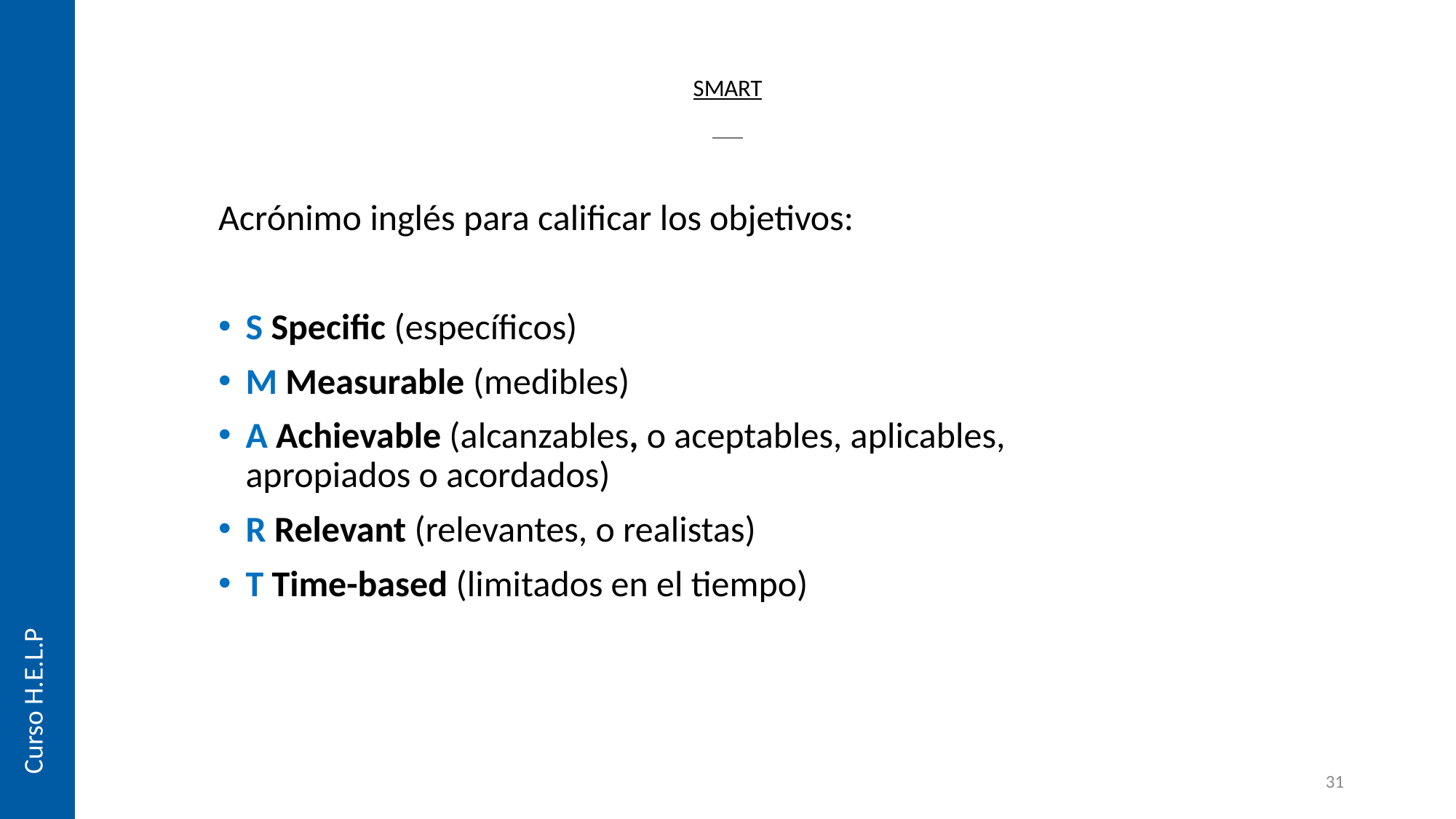

# SMART

Acrónimo inglés para calificar los objetivos:

S Specific (específicos)
M Measurable (medibles)
A Achievable (alcanzables, o aceptables, aplicables, apropiados o acordados)
R Relevant (relevantes, o realistas)
T Time-based (limitados en el tiempo)

Curso H.E.L.P
31